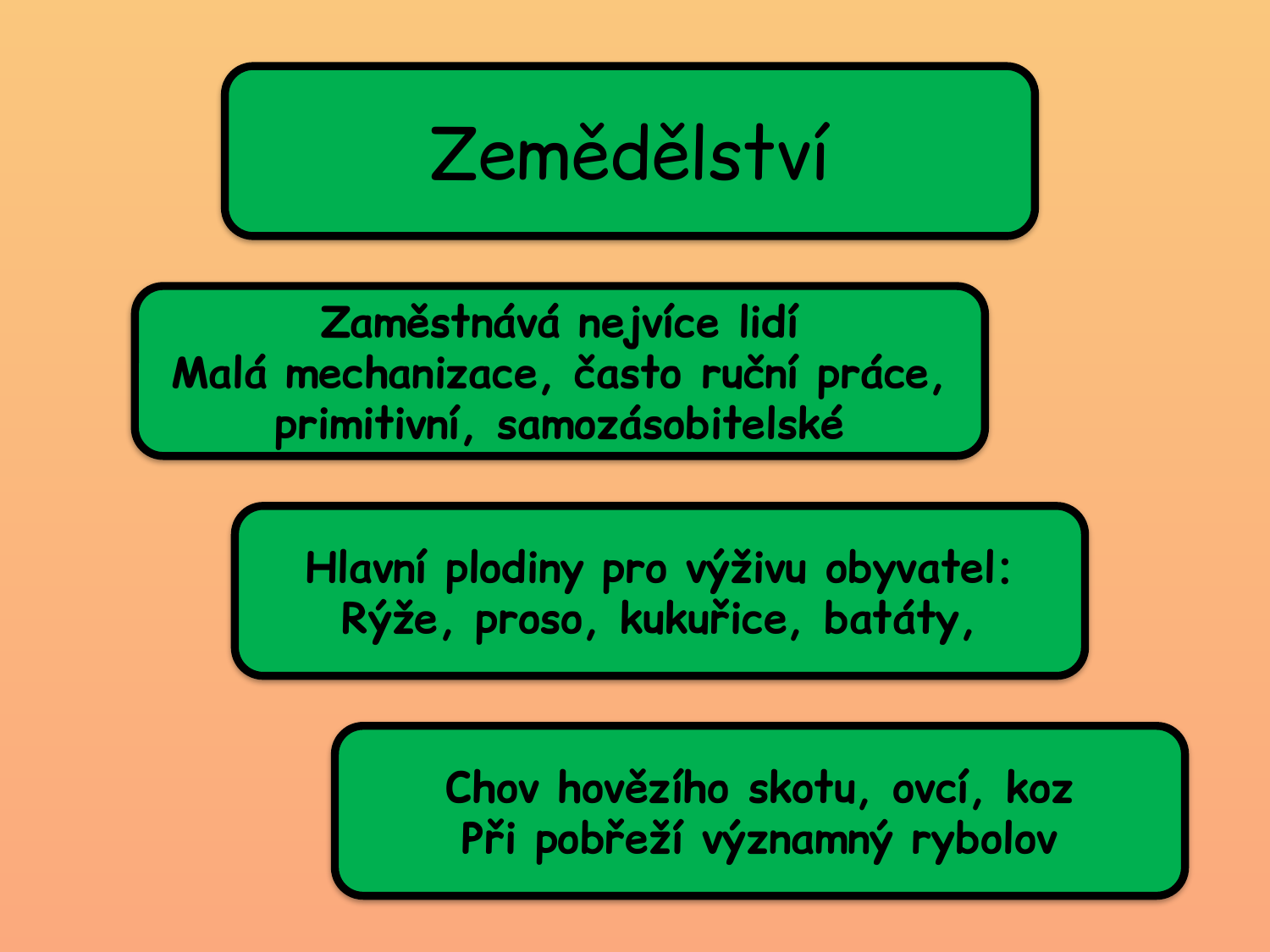

Zemědělství
Zaměstnává nejvíce lidí
Malá mechanizace, často ruční práce, primitivní, samozásobitelské
Hlavní plodiny pro výživu obyvatel:
Rýže, proso, kukuřice, batáty,
Chov hovězího skotu, ovcí, koz
Při pobřeží významný rybolov